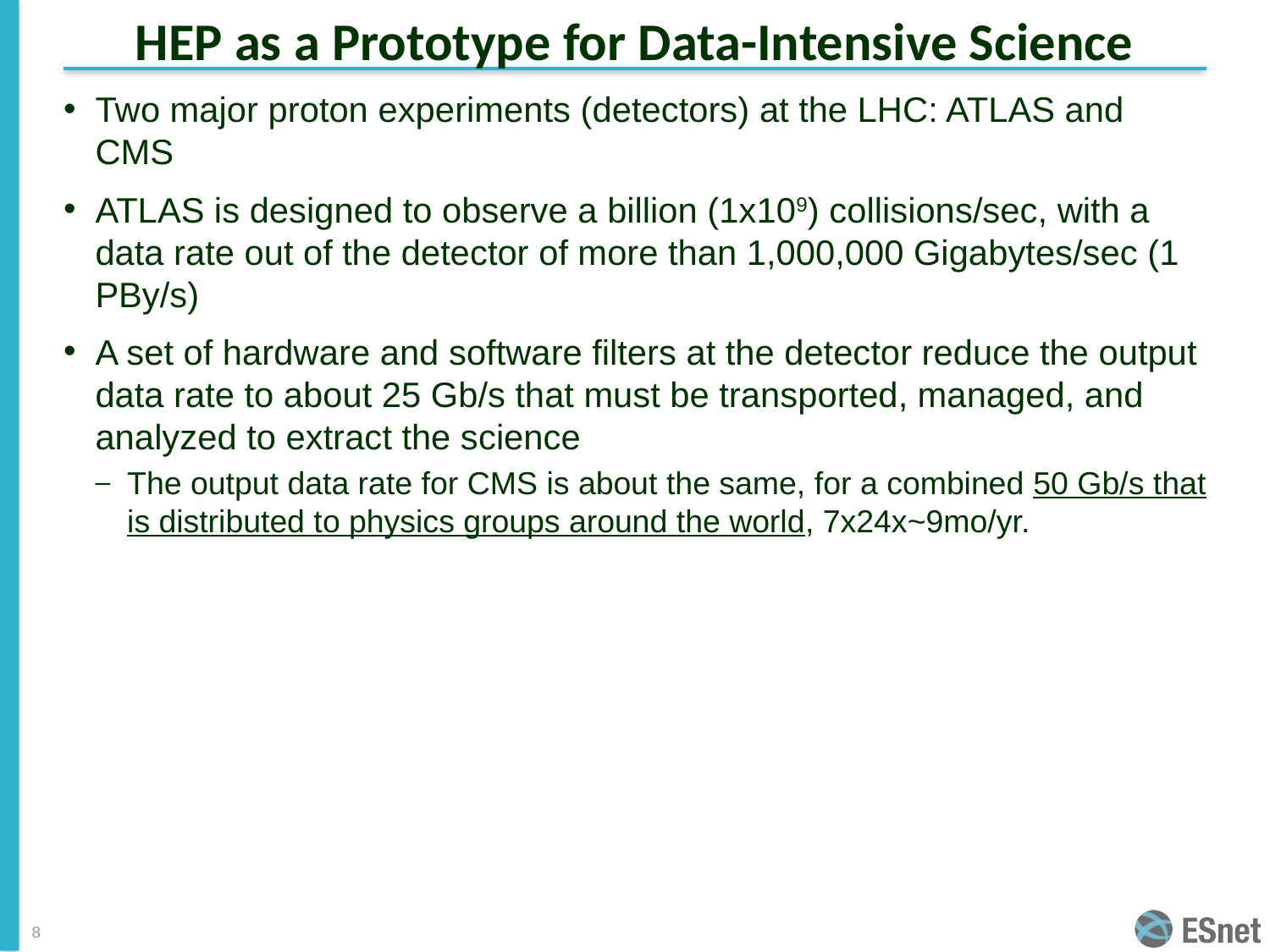

# HEP as a Prototype for Data-Intensive Science
Two major proton experiments (detectors) at the LHC: ATLAS and CMS
ATLAS is designed to observe a billion (1x109) collisions/sec, with a data rate out of the detector of more than 1,000,000 Gigabytes/sec (1 PBy/s)
A set of hardware and software filters at the detector reduce the output data rate to about 25 Gb/s that must be transported, managed, and analyzed to extract the science
The output data rate for CMS is about the same, for a combined 50 Gb/s that is distributed to physics groups around the world, 7x24x~9mo/yr.

8